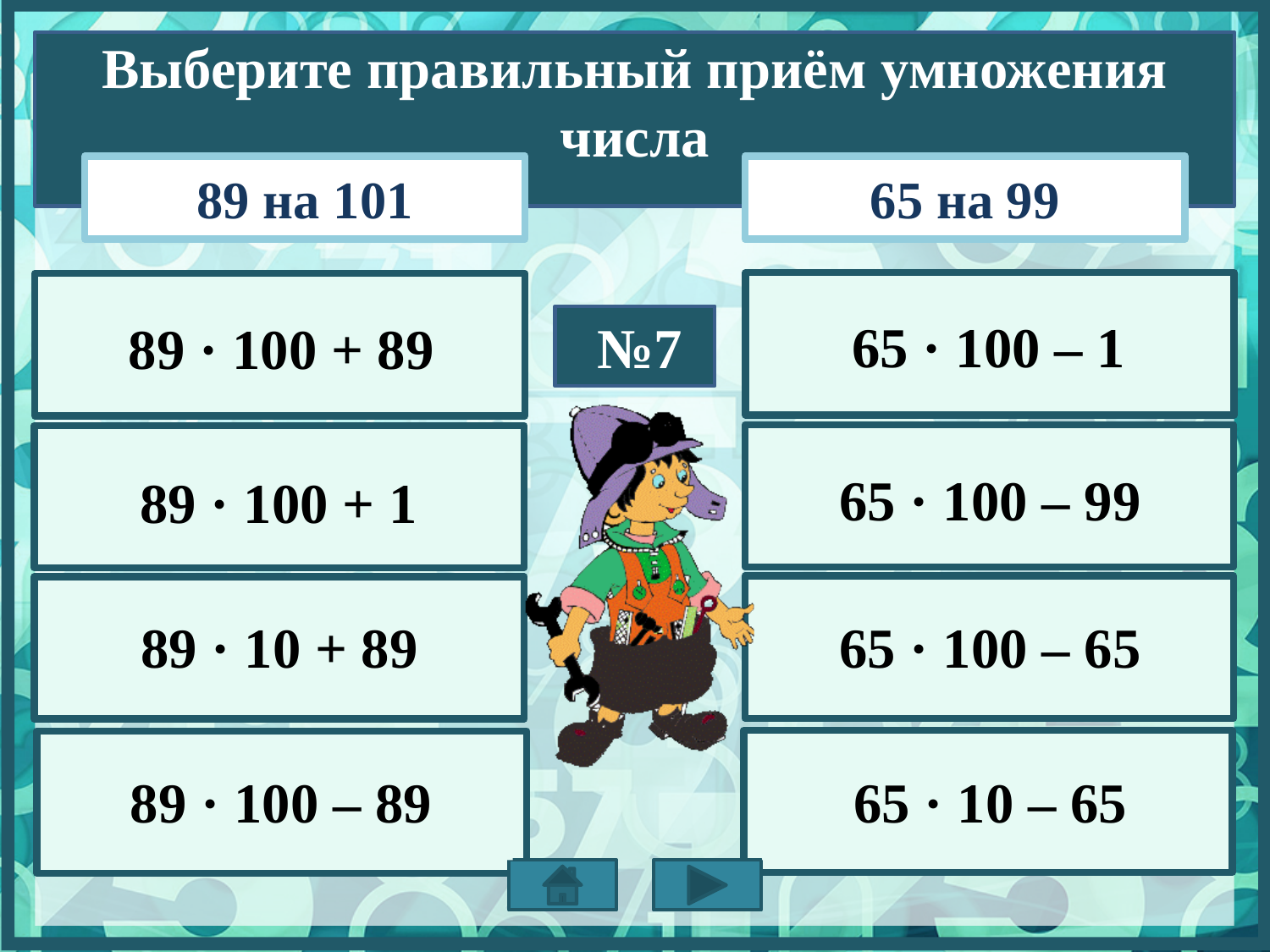

Bыберите правильный приём умножения числа
89 на 101
65 на 99
65 · 100 – 1
89 · 100 + 89
№7
65 · 100 – 99
89 · 100 + 1
89 · 10 + 89
65 · 100 – 65
65 · 10 – 65
89 · 100 – 89